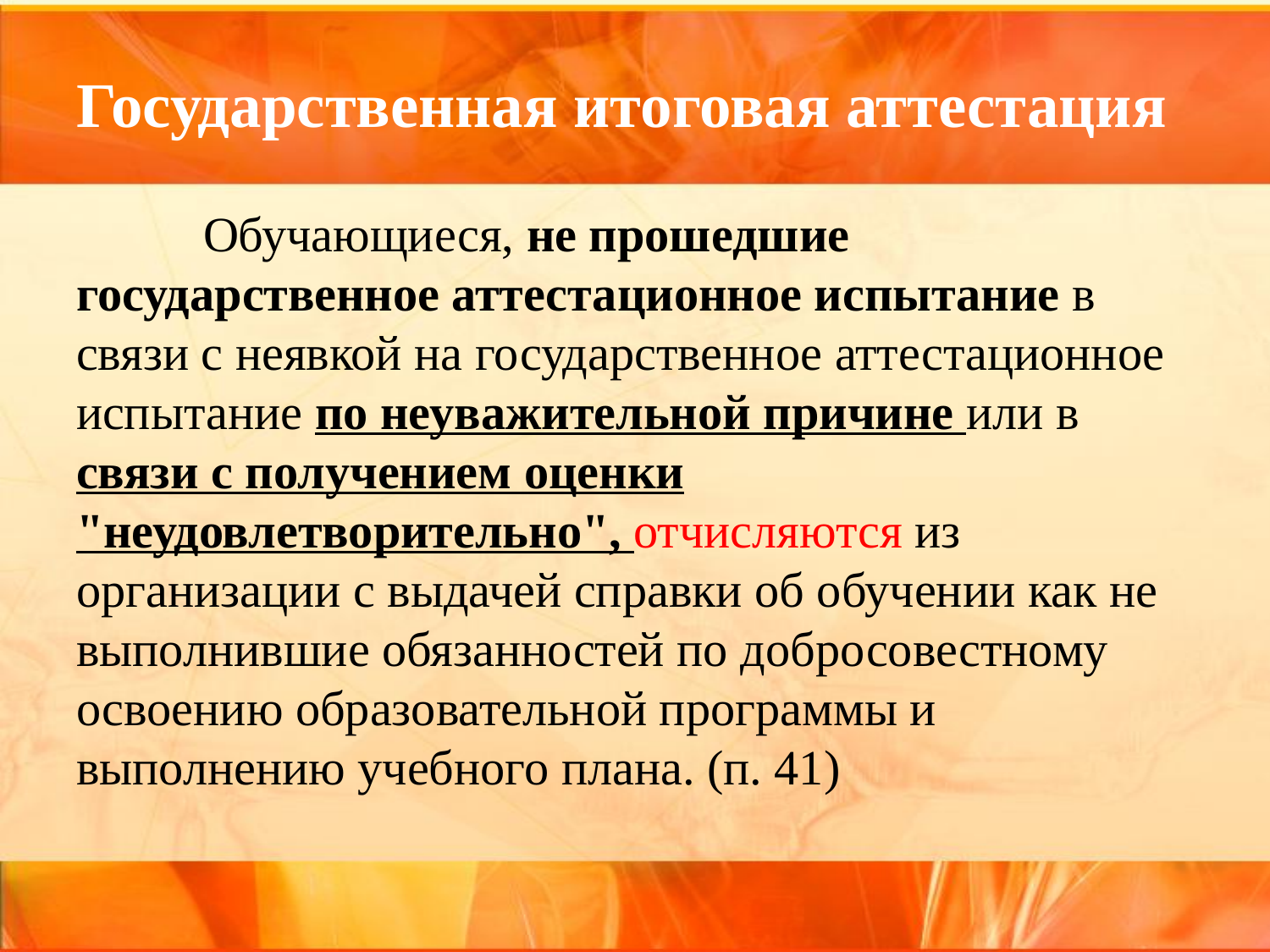

# Государственная итоговая аттестация
	Обучающиеся, не прошедшие государственное аттестационное испытание в связи с неявкой на государственное аттестационное испытание по неуважительной причине или в связи с получением оценки "неудовлетворительно", отчисляются из организации с выдачей справки об обучении как не выполнившие обязанностей по добросовестному освоению образовательной программы и выполнению учебного плана. (п. 41)